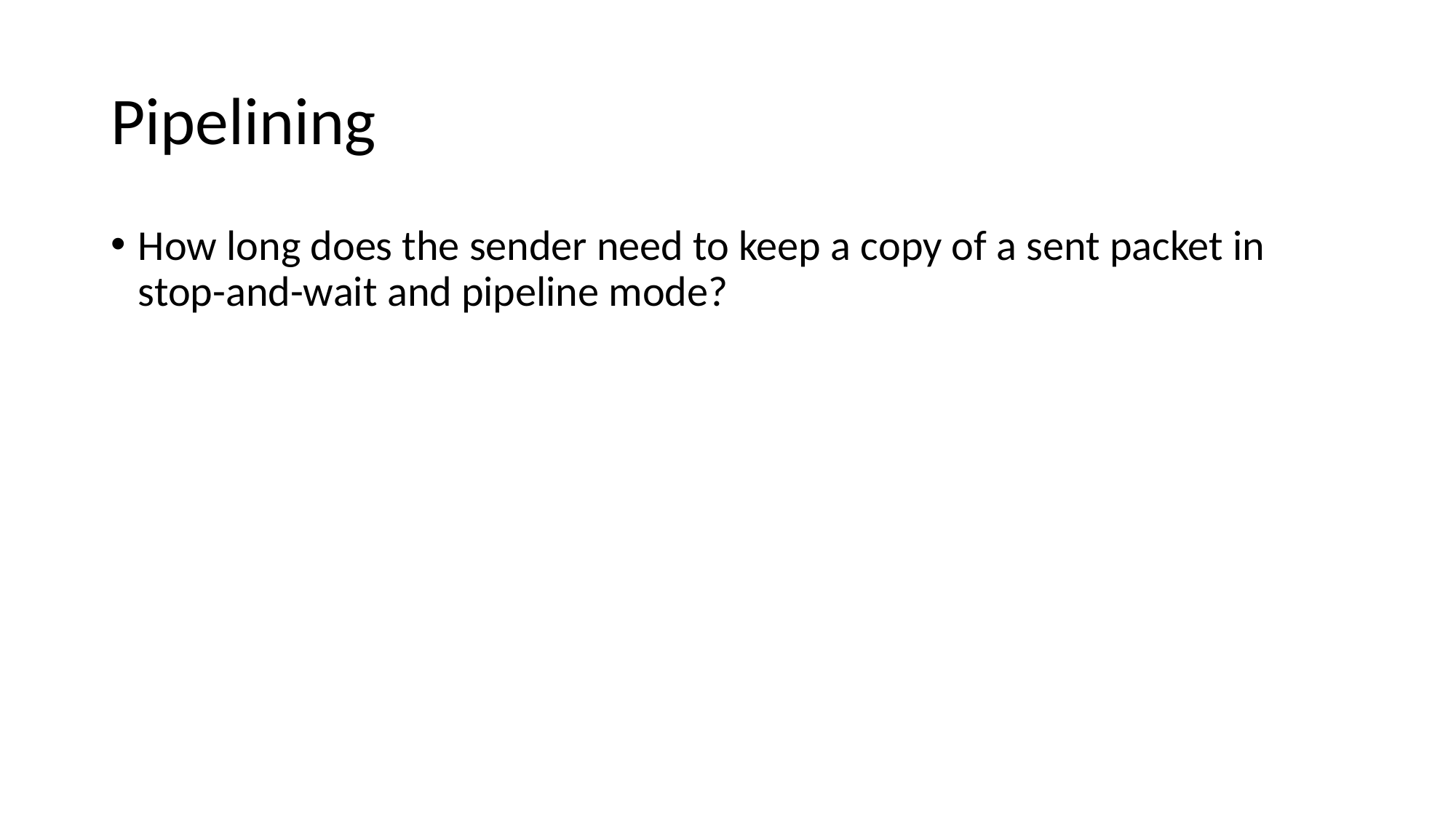

# Pipelining
How long does the sender need to keep a copy of a sent packet in stop-and-wait and pipeline mode?